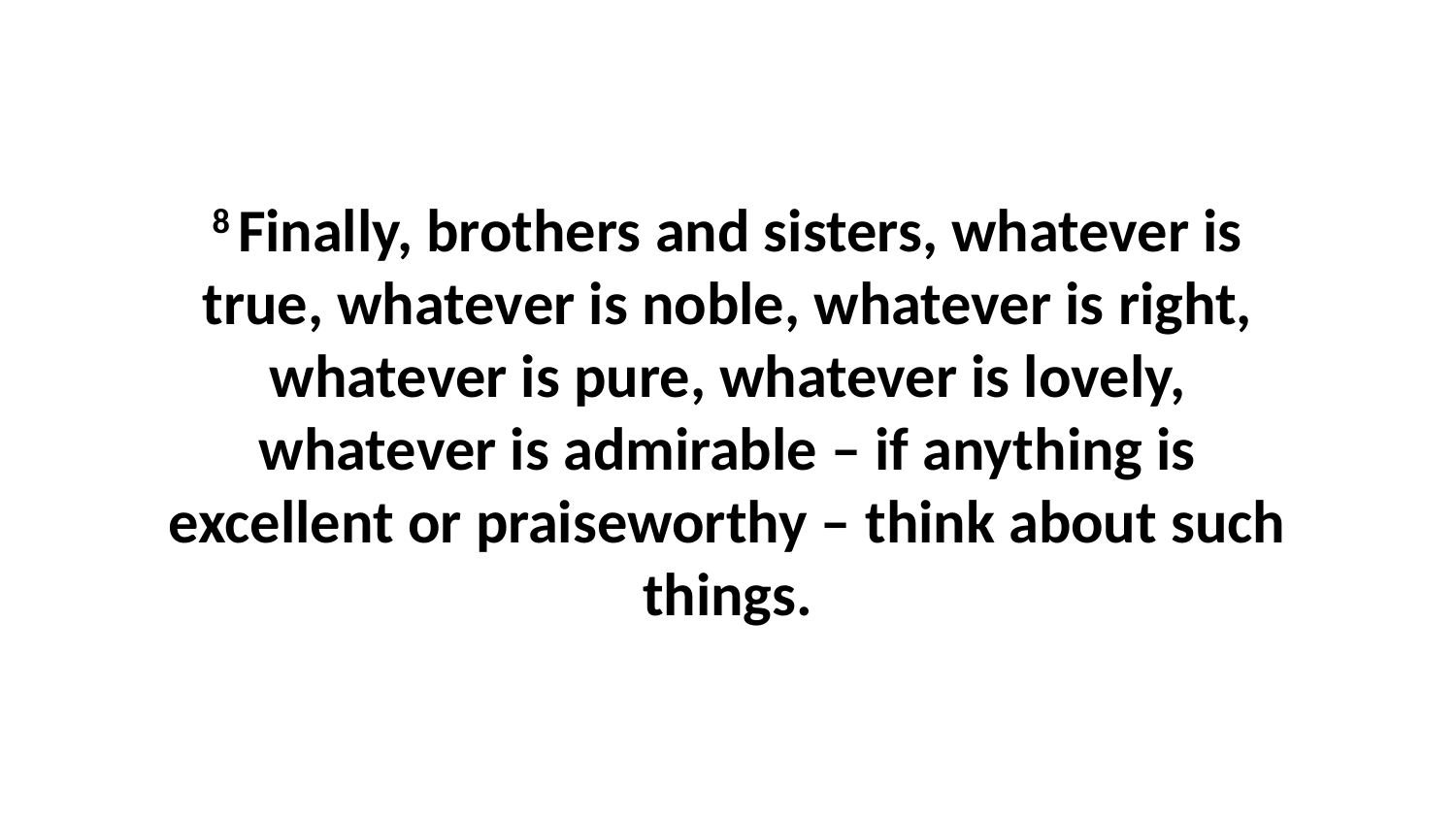

8 Finally, brothers and sisters, whatever is true, whatever is noble, whatever is right, whatever is pure, whatever is lovely, whatever is admirable – if anything is excellent or praiseworthy – think about such things.